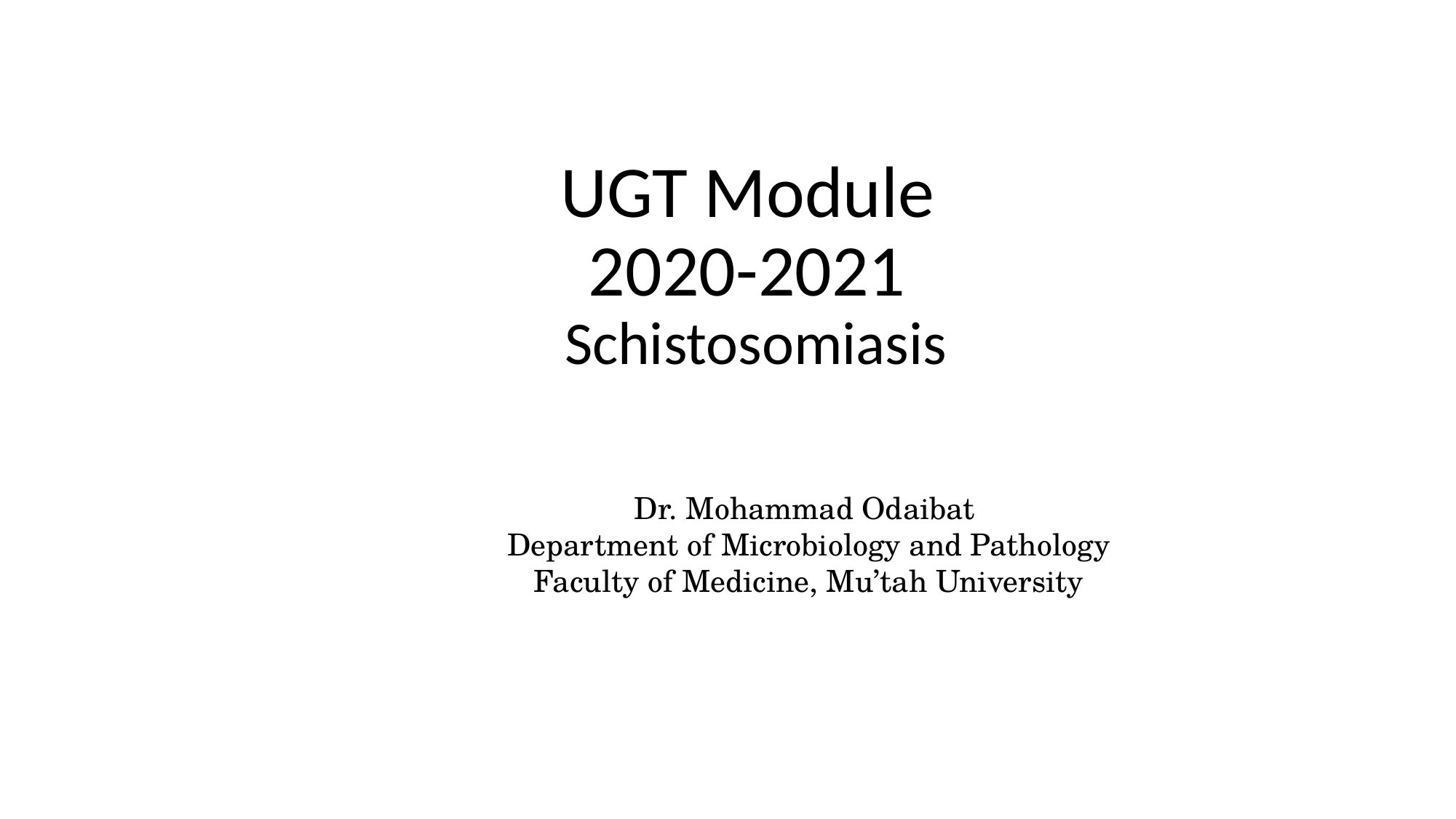

# UGT Module 2020-2021 Schistosomiasis
Dr. Mohammad Odaibat
Department of Microbiology and Pathology
Faculty of Medicine, Mu’tah University